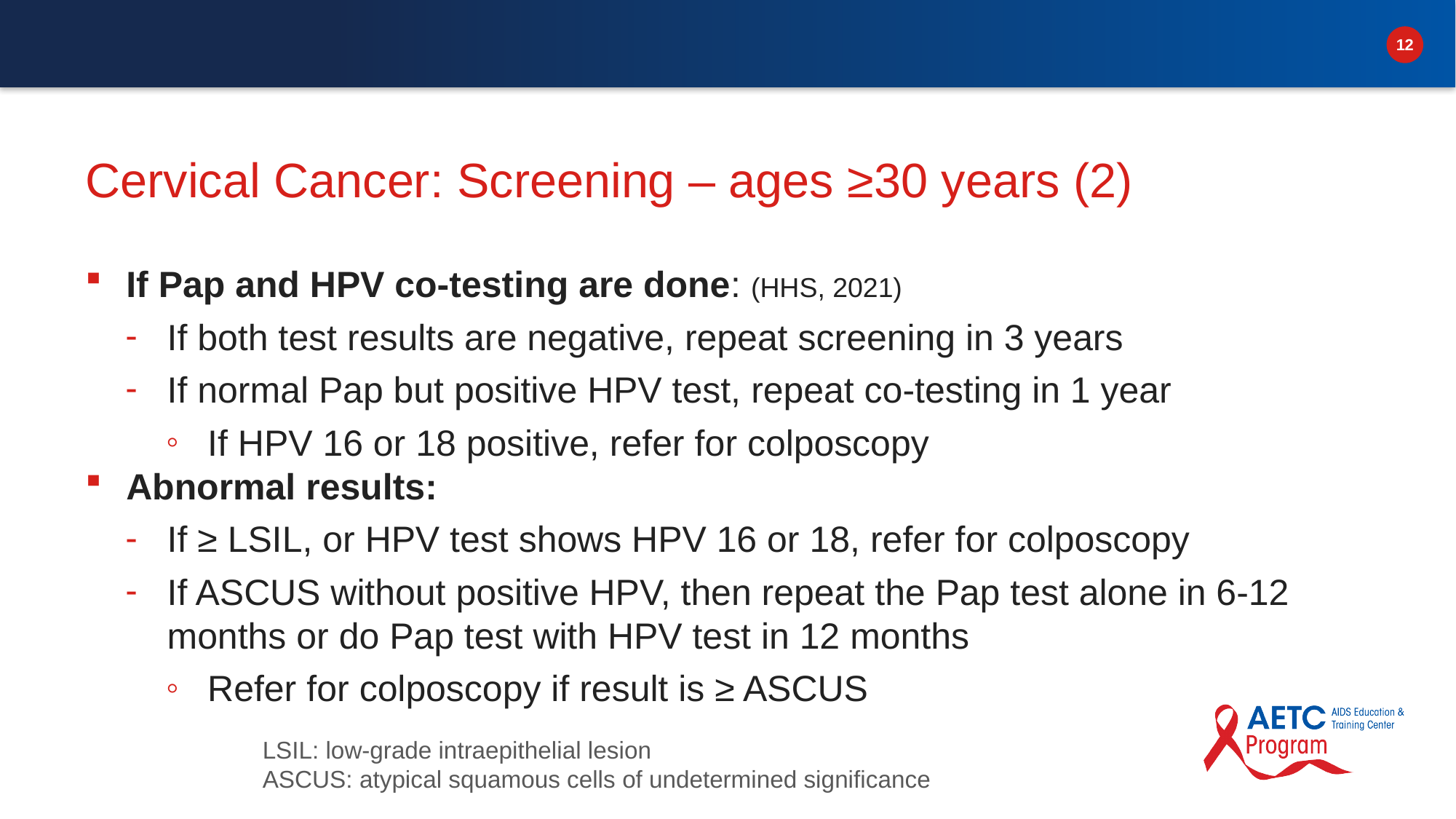

# Cervical Cancer: Screening – ages ≥30 years (2)
If Pap and HPV co-testing are done: (HHS, 2021)
If both test results are negative, repeat screening in 3 years
If normal Pap but positive HPV test, repeat co-testing in 1 year
If HPV 16 or 18 positive, refer for colposcopy
Abnormal results:
If ≥ LSIL, or HPV test shows HPV 16 or 18, refer for colposcopy
If ASCUS without positive HPV, then repeat the Pap test alone in 6-12 months or do Pap test with HPV test in 12 months
Refer for colposcopy if result is ≥ ASCUS

LSIL: low-grade intraepithelial lesion
ASCUS: atypical squamous cells of undetermined significance